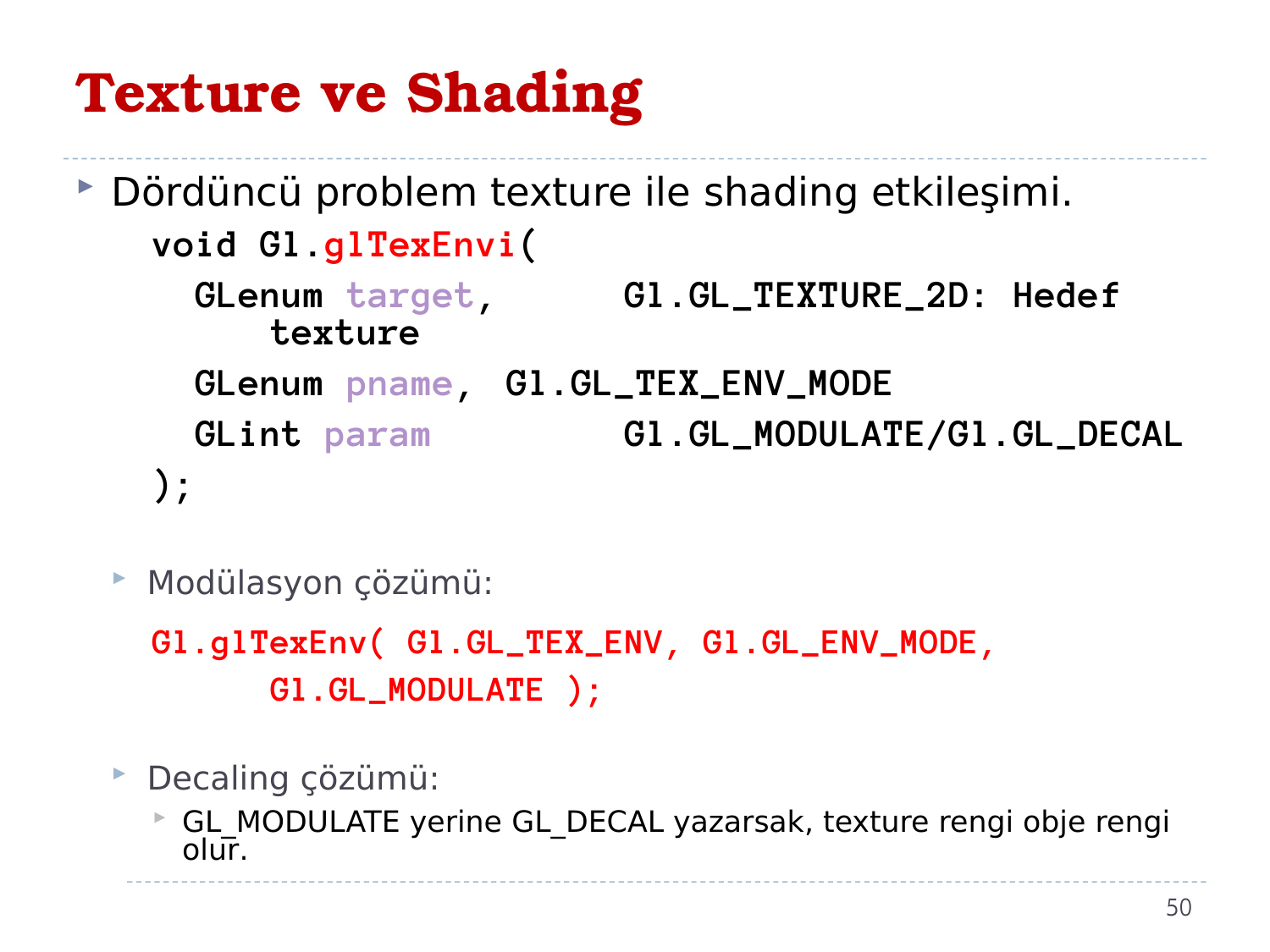

# Texture ve Shading
Dördüncü problem texture ile shading etkileşimi.
void Gl.glTexEnvi(
  GLenum target,  	Gl.GL_TEXTURE_2D: Hedef
 					texture
  GLenum pname, 	Gl.GL_TEX_ENV_MODE
  GLint param    	Gl.GL_MODULATE/Gl.GL_DECAL
);

Modülasyon çözümü:
Gl.glTexEnv( Gl.GL_TEX_ENV, Gl.GL_ENV_MODE,
		 	Gl.GL_MODULATE );
Decaling çözümü:
GL_MODULATE yerine GL_DECAL yazarsak, texture rengi obje rengi olur.
50